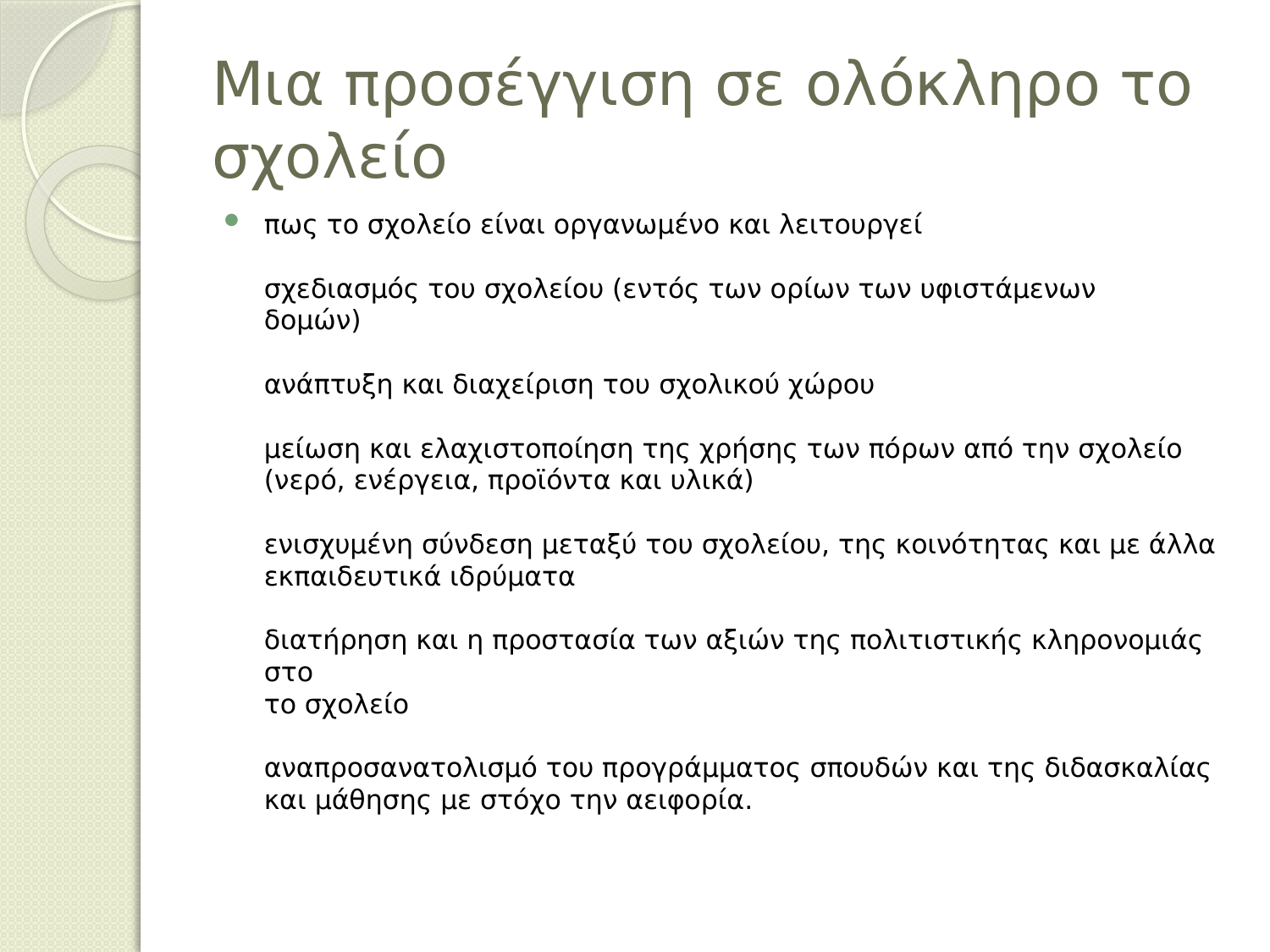

# Μια προσέγγιση σε ολόκληρο το σχολείο
πως το σχολείο είναι οργανωμένο και λειτουργεί
σχεδιασμός του σχολείου (εντός των ορίων των υφιστάμενων
δομών)
ανάπτυξη και διαχείριση του σχολικού χώρου
μείωση και ελαχιστοποίηση της χρήσης των πόρων από την σχολείο (νερό, ενέργεια, προϊόντα και υλικά)
ενισχυμένη σύνδεση μεταξύ του σχολείου, της κοινότητας και με άλλα εκπαιδευτικά ιδρύματα
διατήρηση και η προστασία των αξιών της πολιτιστικής κληρονομιάς στο
το σχολείο
αναπροσανατολισμό του προγράμματος σπουδών και της διδασκαλίας
και μάθησης με στόχο την αειφορία.